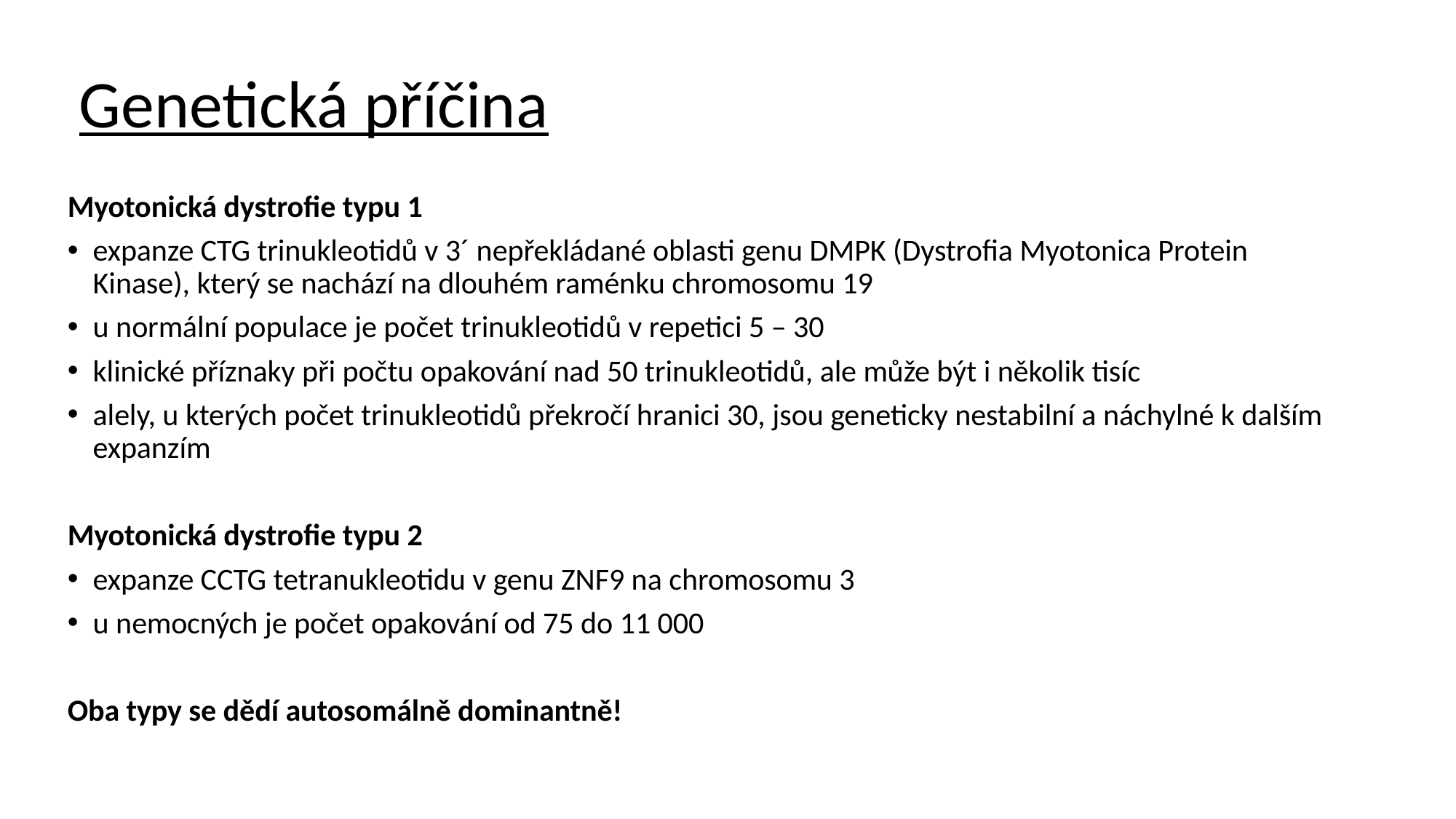

# Genetická příčina

Myotonická dystrofie typu 1
expanze CTG trinukleotidů v 3´ nepřekládané oblasti genu DMPK (Dystrofia Myotonica Protein Kinase), který se nachází na dlouhém raménku chromosomu 19
u normální populace je počet trinukleotidů v repetici 5 – 30
klinické příznaky při počtu opakování nad 50 trinukleotidů, ale může být i několik tisíc
alely, u kterých počet trinukleotidů překročí hranici 30, jsou geneticky nestabilní a náchylné k dalším expanzím

Myotonická dystrofie typu 2
expanze CCTG tetranukleotidu v genu ZNF9 na chromosomu 3
u nemocných je počet opakování od 75 do 11 000

Oba typy se dědí autosomálně dominantně!